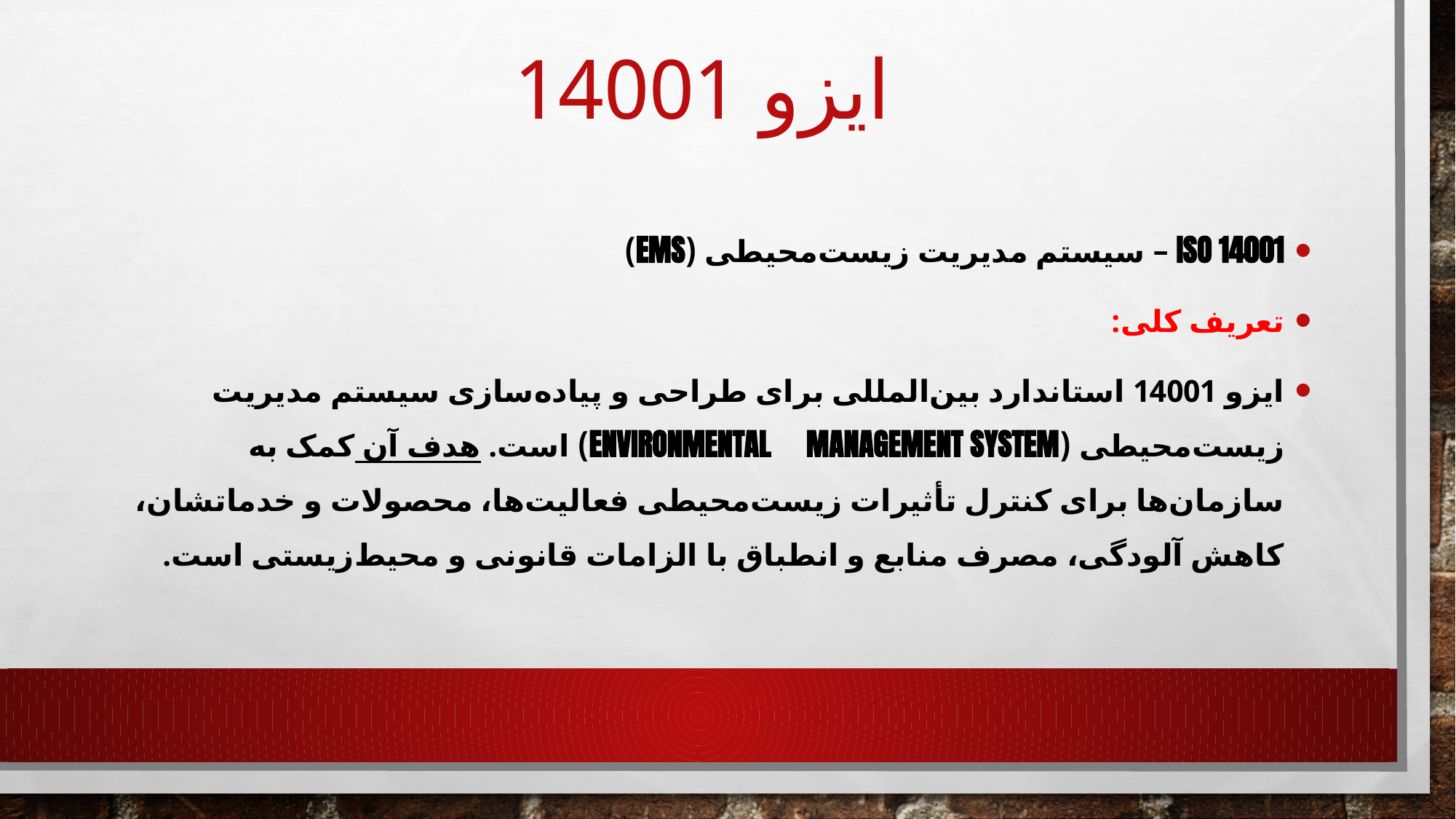

# ایزو 14001
ISO 14001 – سیستم مدیریت زیست‌محیطی (EMS)
تعریف کلی:
ایزو 14001 استاندارد بین‌المللی برای طراحی و پیاده‌سازی سیستم مدیریت زیست‌محیطی (Environmental     Management System) است. هدف آن کمک به سازمان‌ها برای کنترل تأثیرات زیست‌محیطی فعالیت‌ها، محصولات و خدماتشان، کاهش آلودگی، مصرف منابع و انطباق با الزامات قانونی و محیط‌زیستی است.